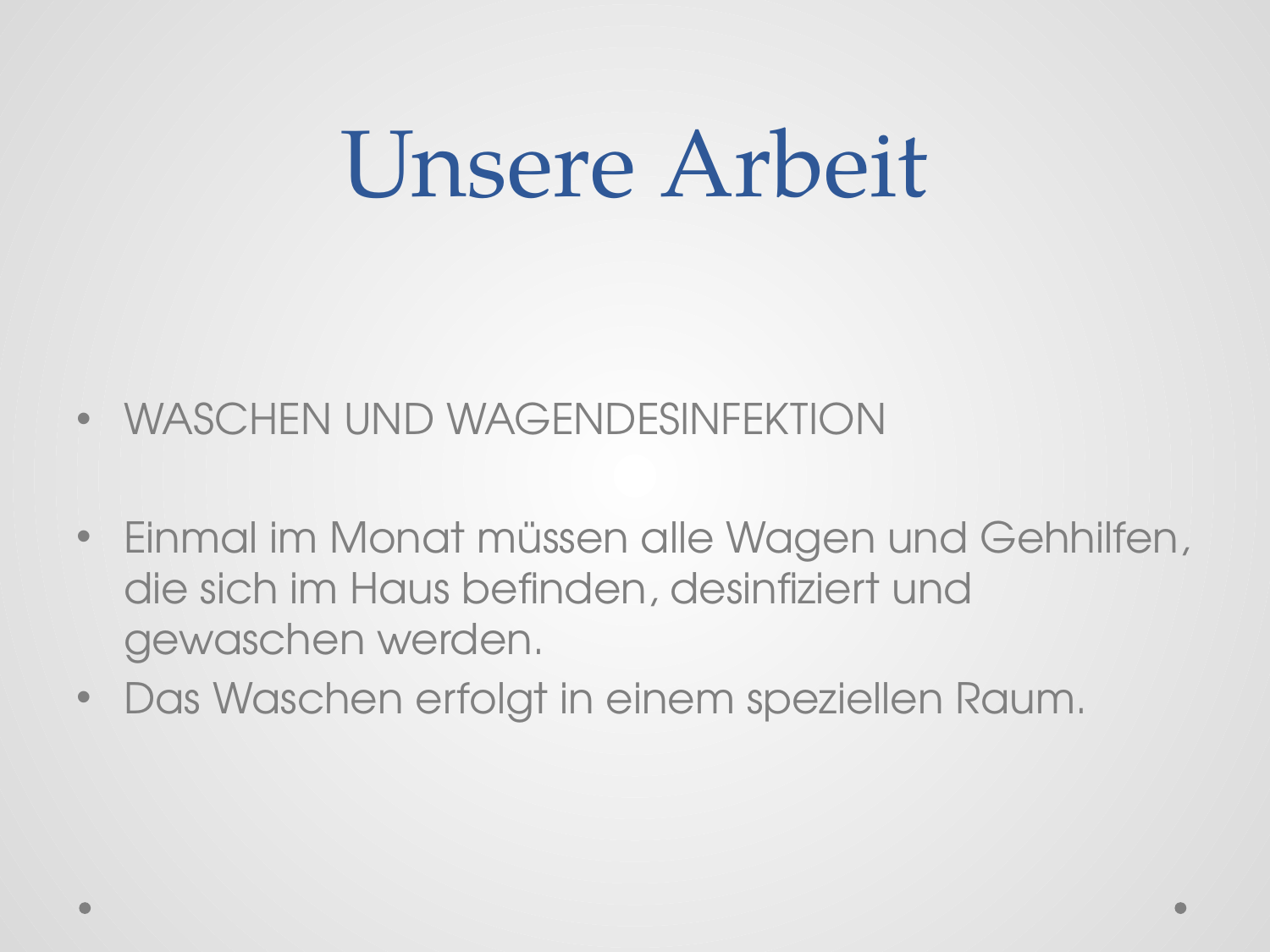

# Unsere Arbeit
WASCHEN UND WAGENDESINFEKTION

Einmal im Monat müssen alle Wagen und Gehhilfen, die sich im Haus befinden, desinfiziert und gewaschen werden.
Das Waschen erfolgt in einem speziellen Raum.